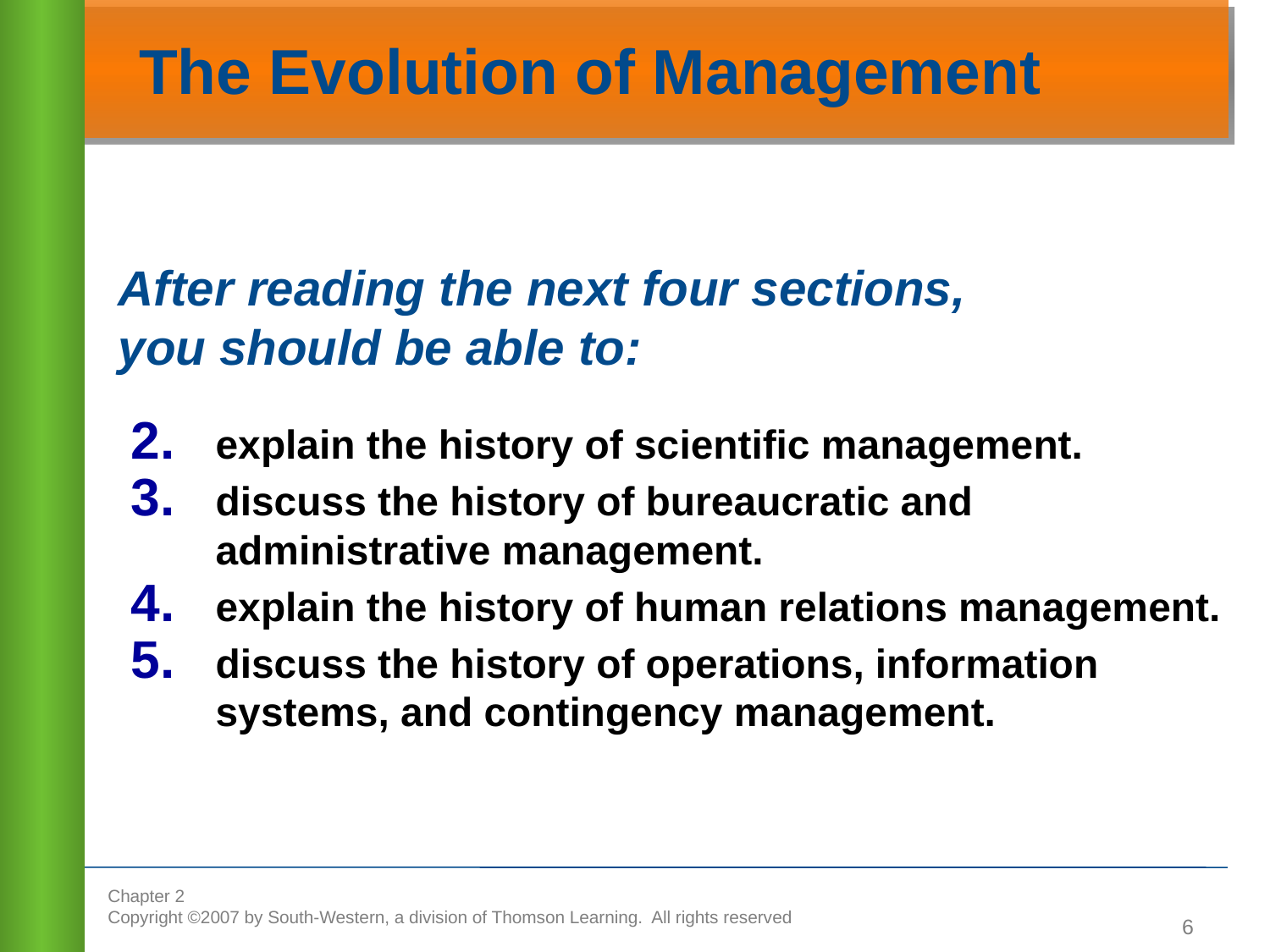

# The Evolution of Management
After reading the next four sections,
you should be able to:
explain the history of scientific management.
discuss the history of bureaucratic and administrative management.
explain the history of human relations management.
discuss the history of operations, information systems, and contingency management.
6